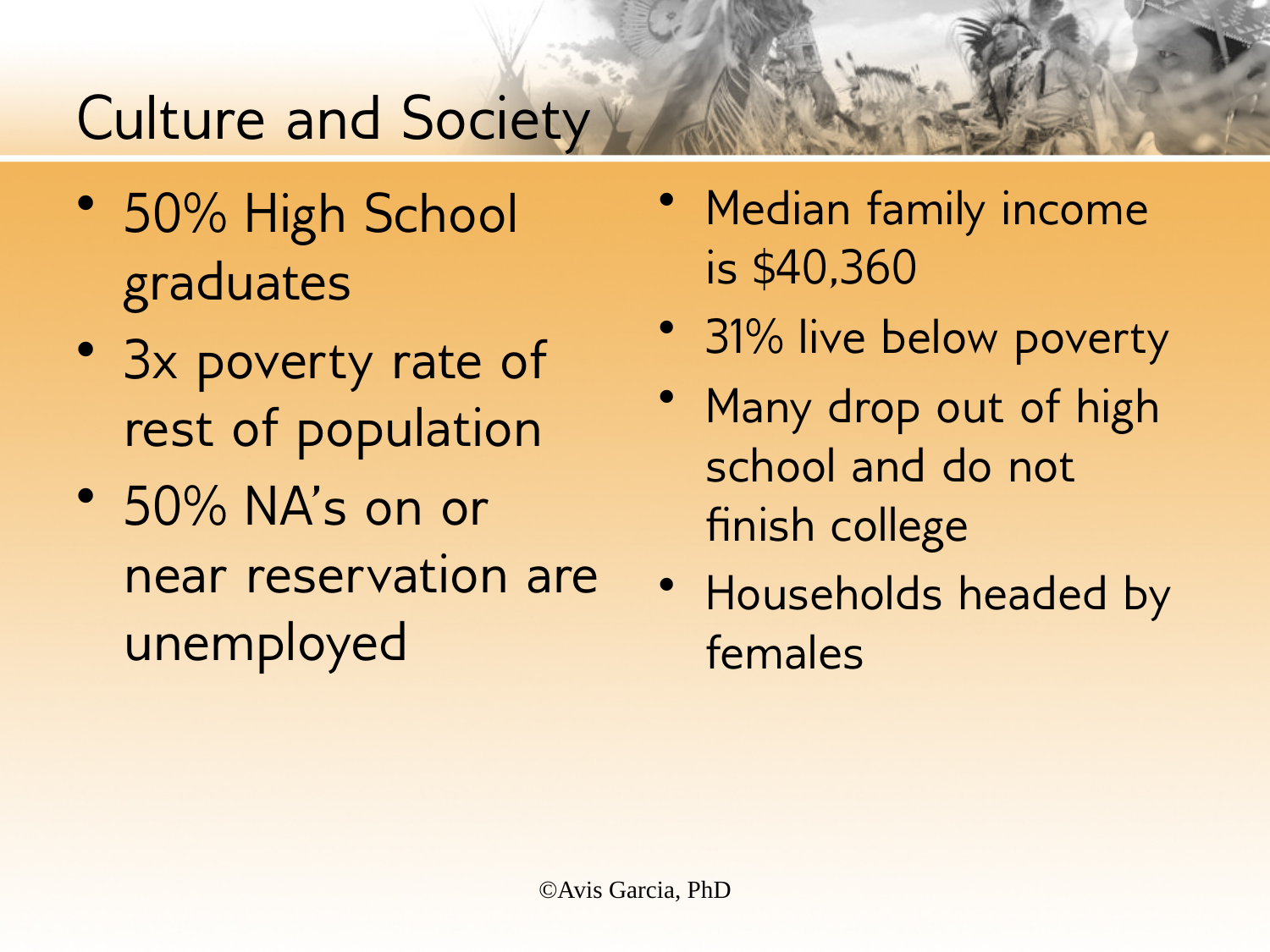

# Culture and Society
50% High School graduates
3x poverty rate of rest of population
50% NA’s on or near reservation are unemployed
Median family income is $40,360
31% live below poverty
Many drop out of high school and do not finish college
Households headed by females
©️Avis Garcia, PhD